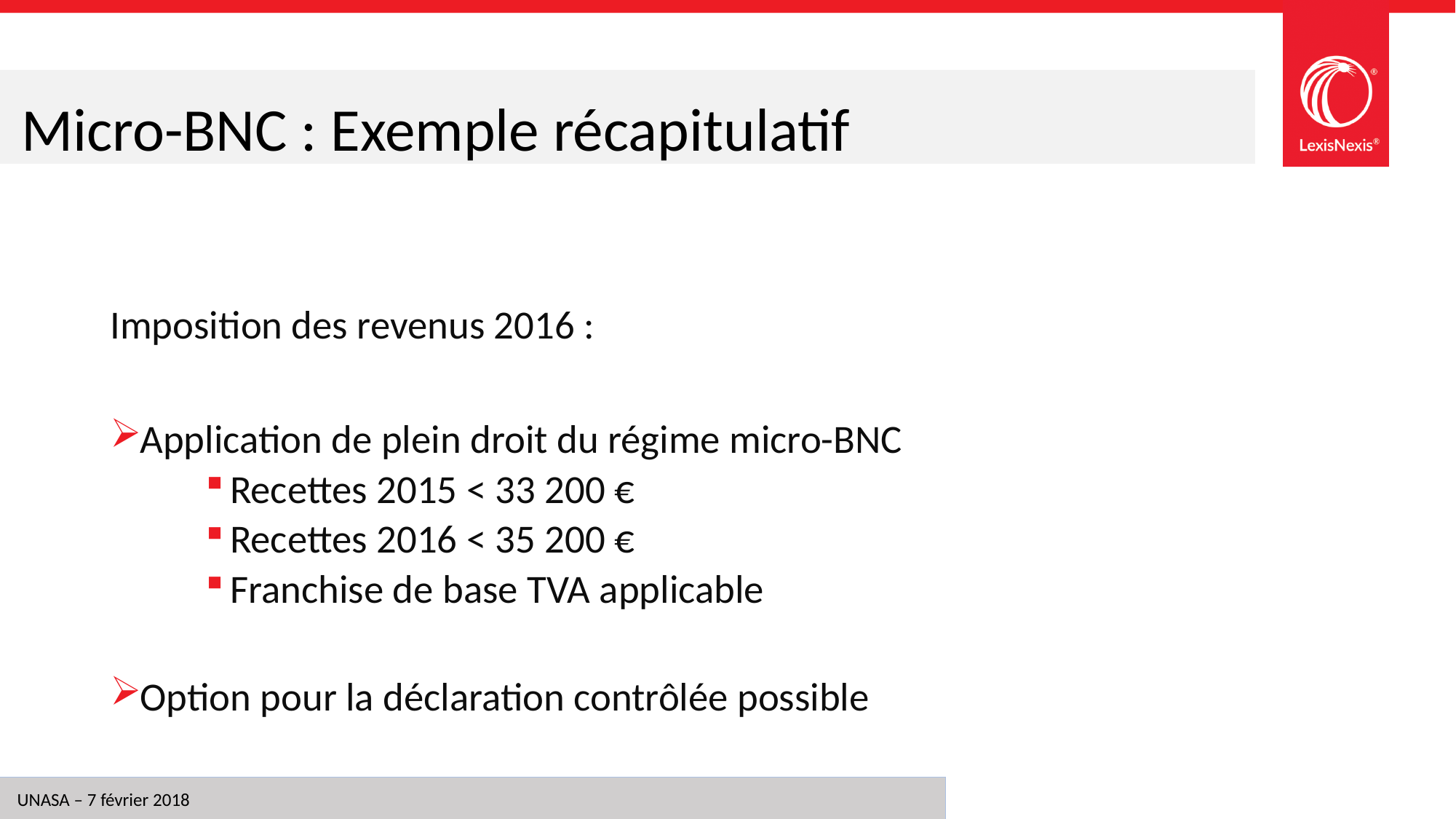

Micro-BNC : Exemple récapitulatif
Imposition des revenus 2016 :

Application de plein droit du régime micro-BNC
Recettes 2015 < 33 200 €
Recettes 2016 < 35 200 €
Franchise de base TVA applicable

Option pour la déclaration contrôlée possible
17
UNASA – 7 février 2018